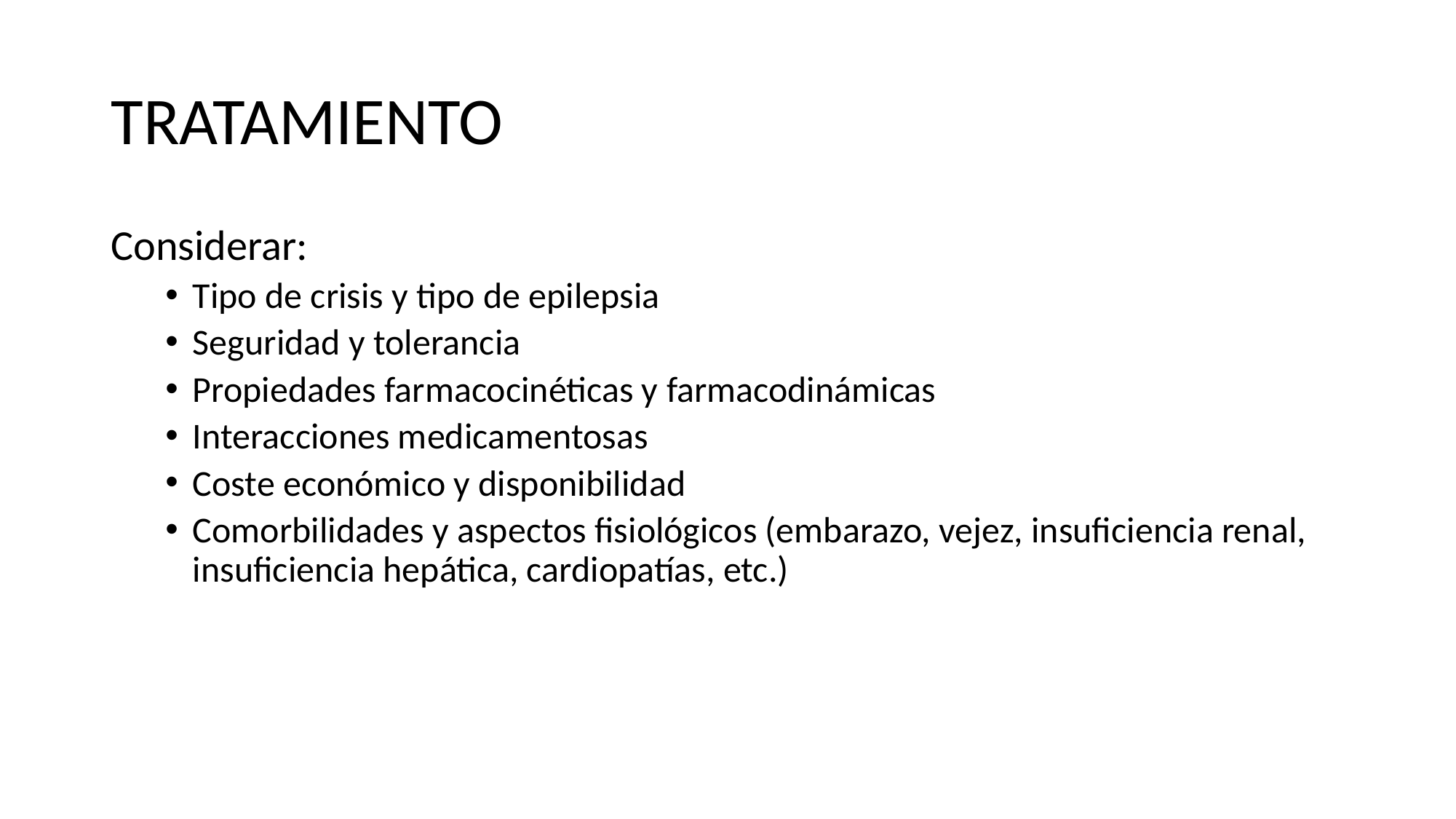

# TRATAMIENTO
Considerar:
Tipo de crisis y tipo de epilepsia
Seguridad y tolerancia
Propiedades farmacocinéticas y farmacodinámicas
Interacciones medicamentosas
Coste económico y disponibilidad
Comorbilidades y aspectos fisiológicos (embarazo, vejez, insuficiencia renal, insuficiencia hepática, cardiopatías, etc.)